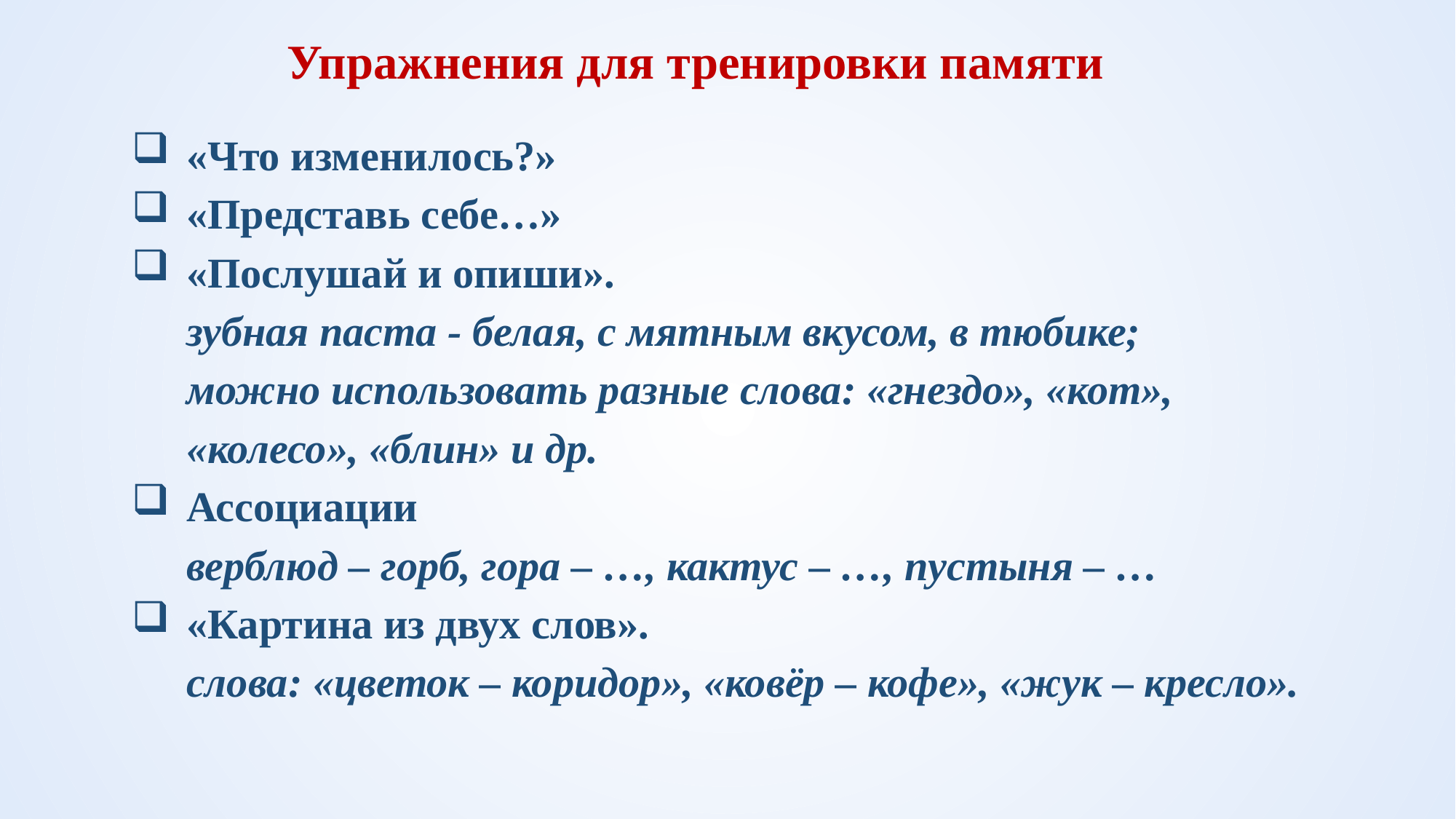

Упражнения для тренировки памяти
«Что изменилось?»
«Представь себе…»
«Послушай и опиши».
зубная паста - белая, с мятным вкусом, в тюбике;
можно использовать разные слова: «гнездо», «кот», «колесо», «блин» и др.
Ассоциации
верблюд – горб, гора – …, кактус – …, пустыня – …
«Картина из двух слов».
слова: «цветок – коридор», «ковёр – кофе», «жук – кресло».